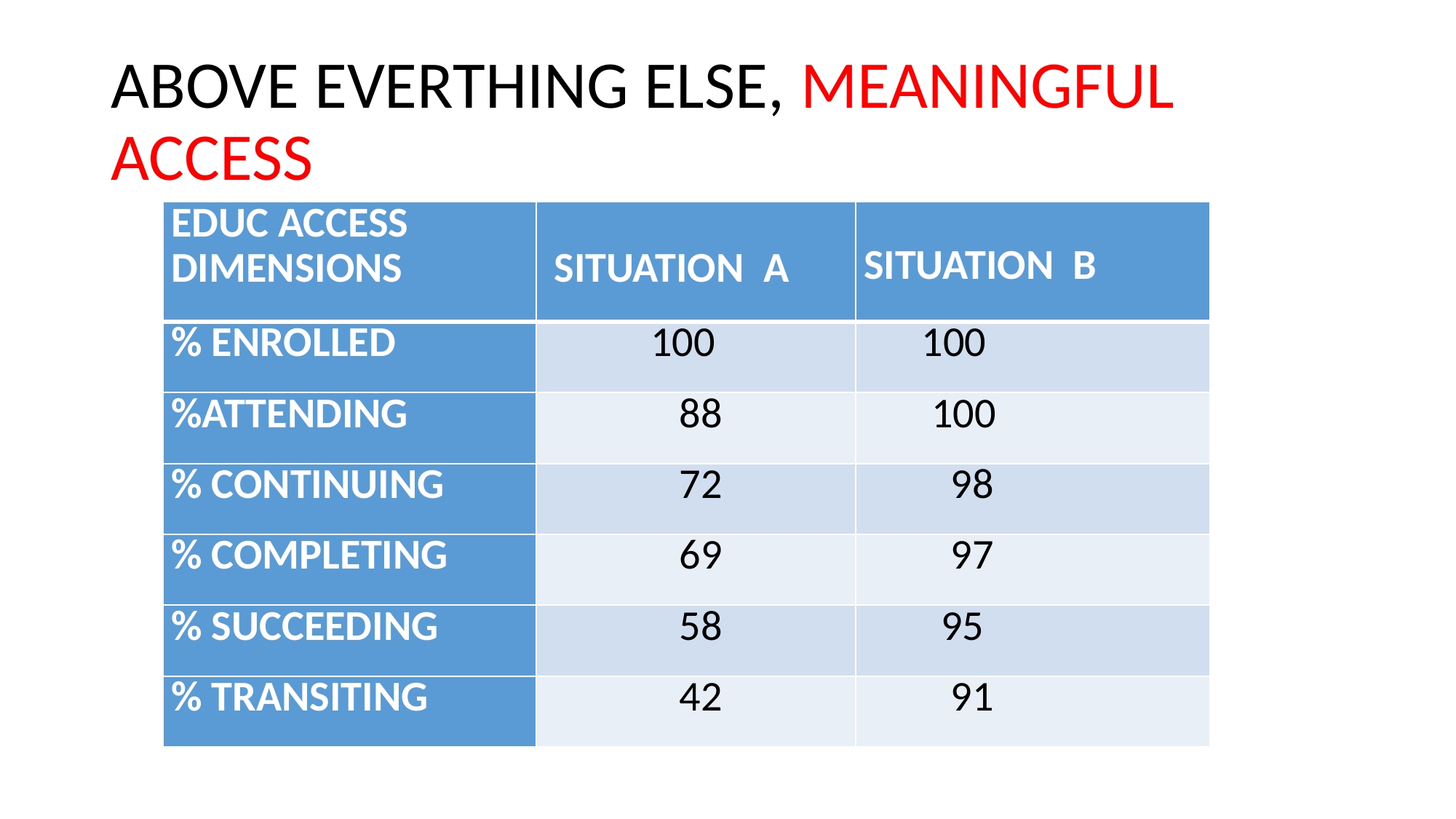

# ABOVE EVERTHING ELSE, MEANINGFUL ACCESS
| EDUC ACCESS DIMENSIONS | SITUATION A | SITUATION B |
| --- | --- | --- |
| % ENROLLED | 100 | 100 |
| %ATTENDING | 88 | 100 |
| % CONTINUING | 72 | 98 |
| % COMPLETING | 69 | 97 |
| % SUCCEEDING | 58 | 95 |
| % TRANSITING | 42 | 91 |